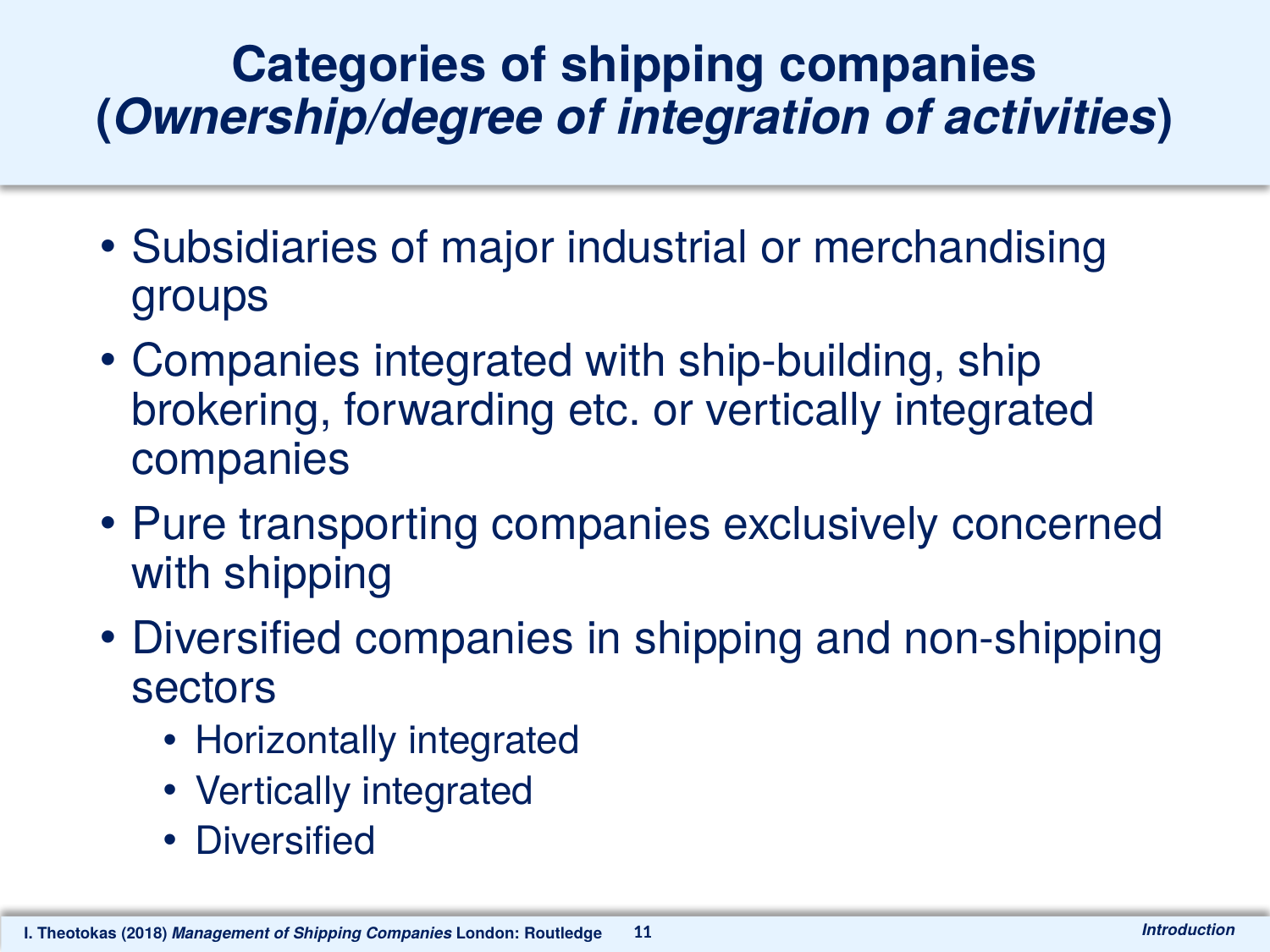

# Categories of shipping companies (Ownership/degree of integration of activities)
Subsidiaries of major industrial or merchandising groups
Companies integrated with ship-building, ship brokering, forwarding etc. or vertically integrated companies
Pure transporting companies exclusively concerned with shipping
Diversified companies in shipping and non-shipping sectors
Horizontally integrated
Vertically integrated
Diversified

11
Introduction